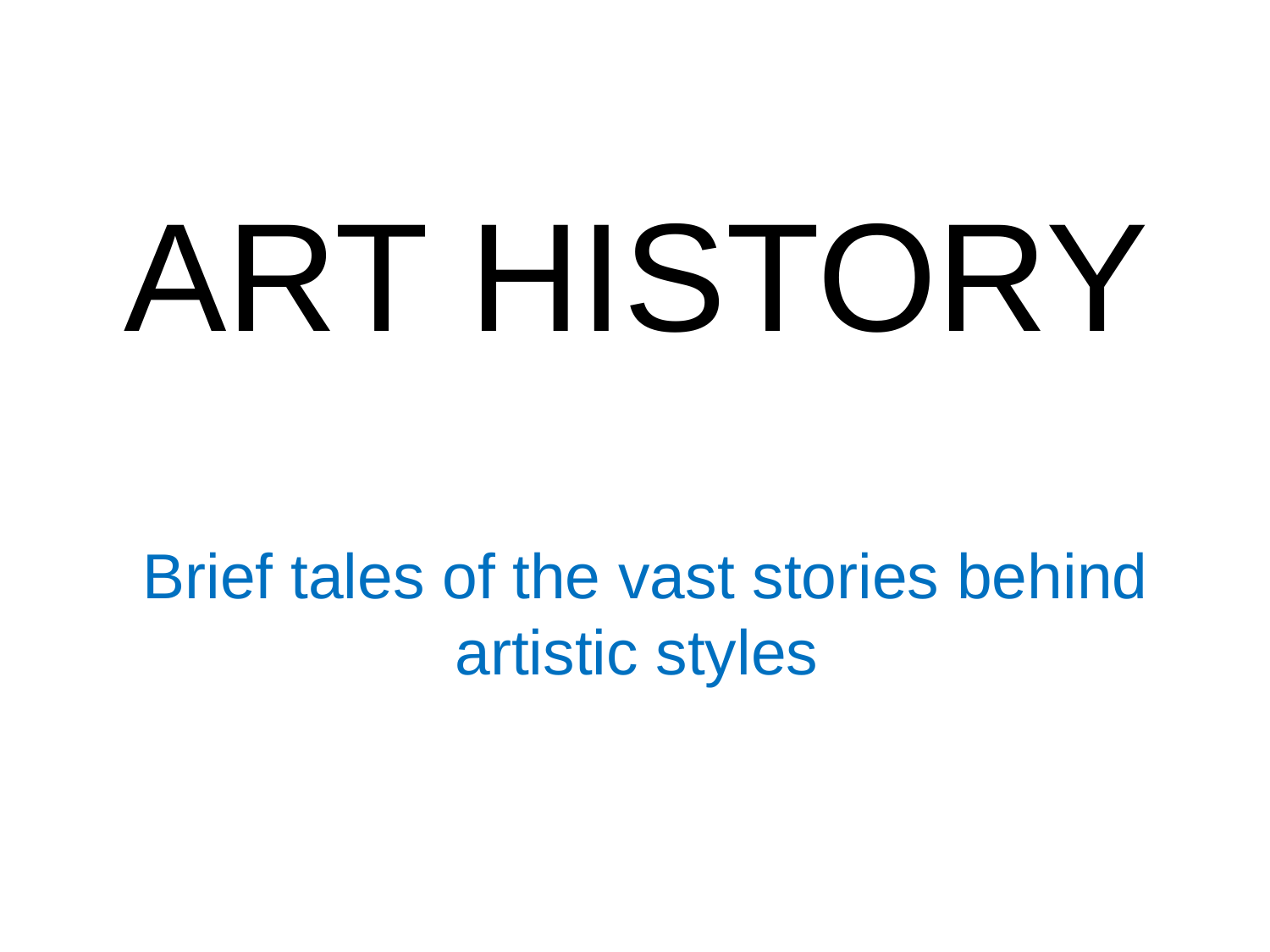

# ART HISTORY
Brief tales of the vast stories behind artistic styles